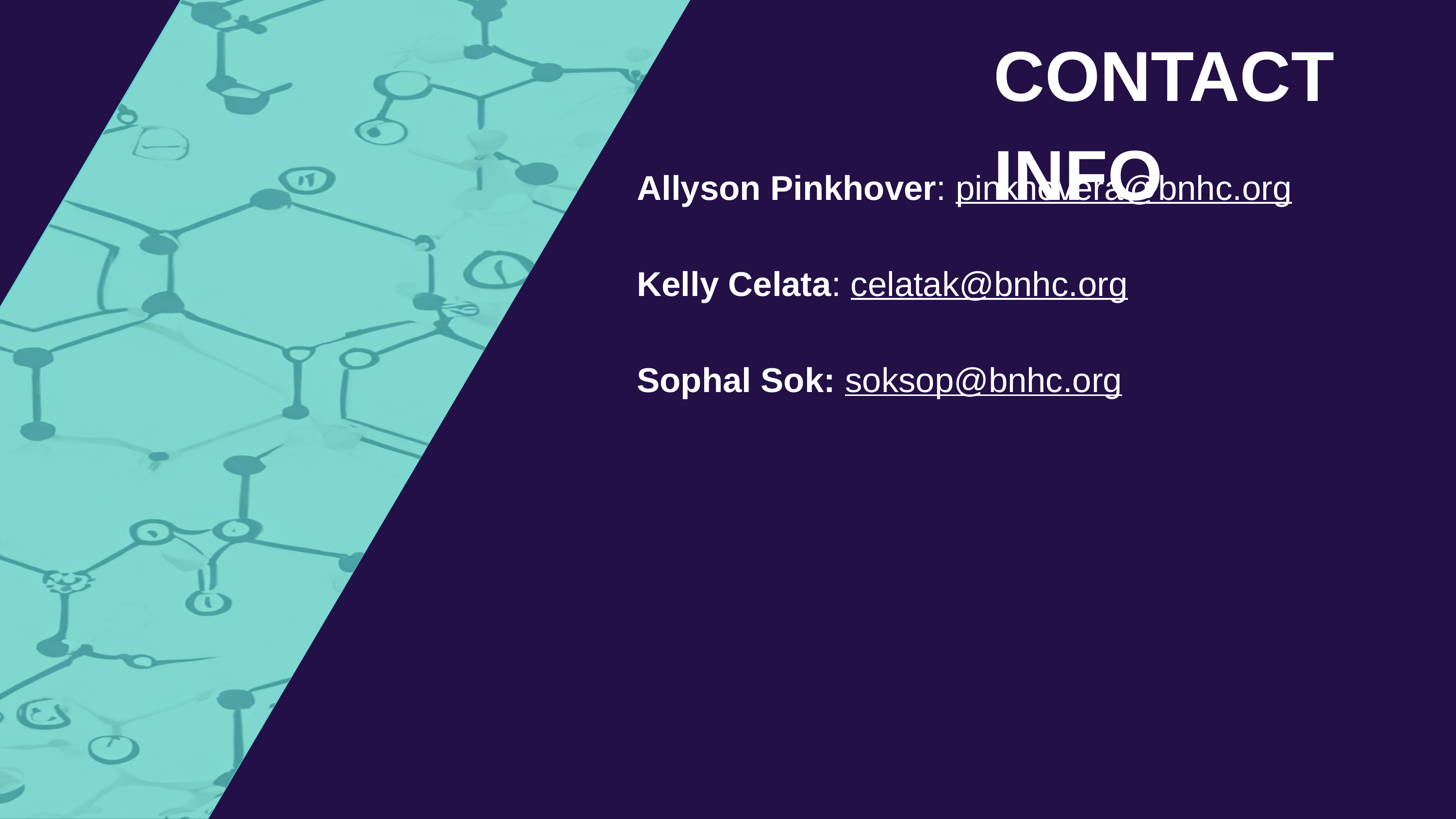

CONTACT INFO

Allyson Pinkhover: pinkhovera@bnhc.org

Kelly Celata: celatak@bnhc.org

Sophal Sok: soksop@bnhc.org